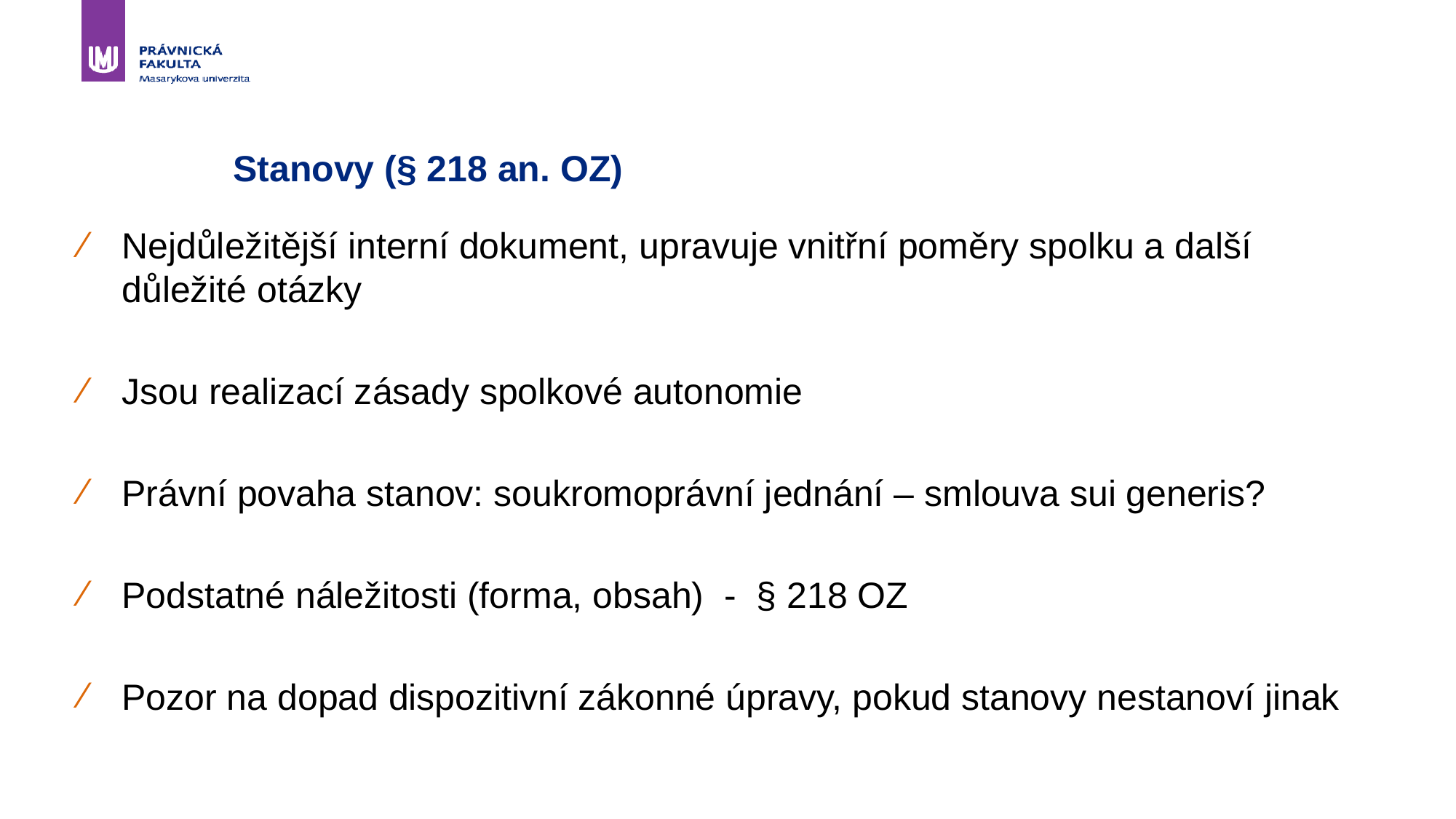

# Stanovy (§ 218 an. OZ)
Nejdůležitější interní dokument, upravuje vnitřní poměry spolku a další důležité otázky

Jsou realizací zásady spolkové autonomie

Právní povaha stanov: soukromoprávní jednání – smlouva sui generis?

Podstatné náležitosti (forma, obsah)  -  § 218 OZ

Pozor na dopad dispozitivní zákonné úpravy, pokud stanovy nestanoví jinak